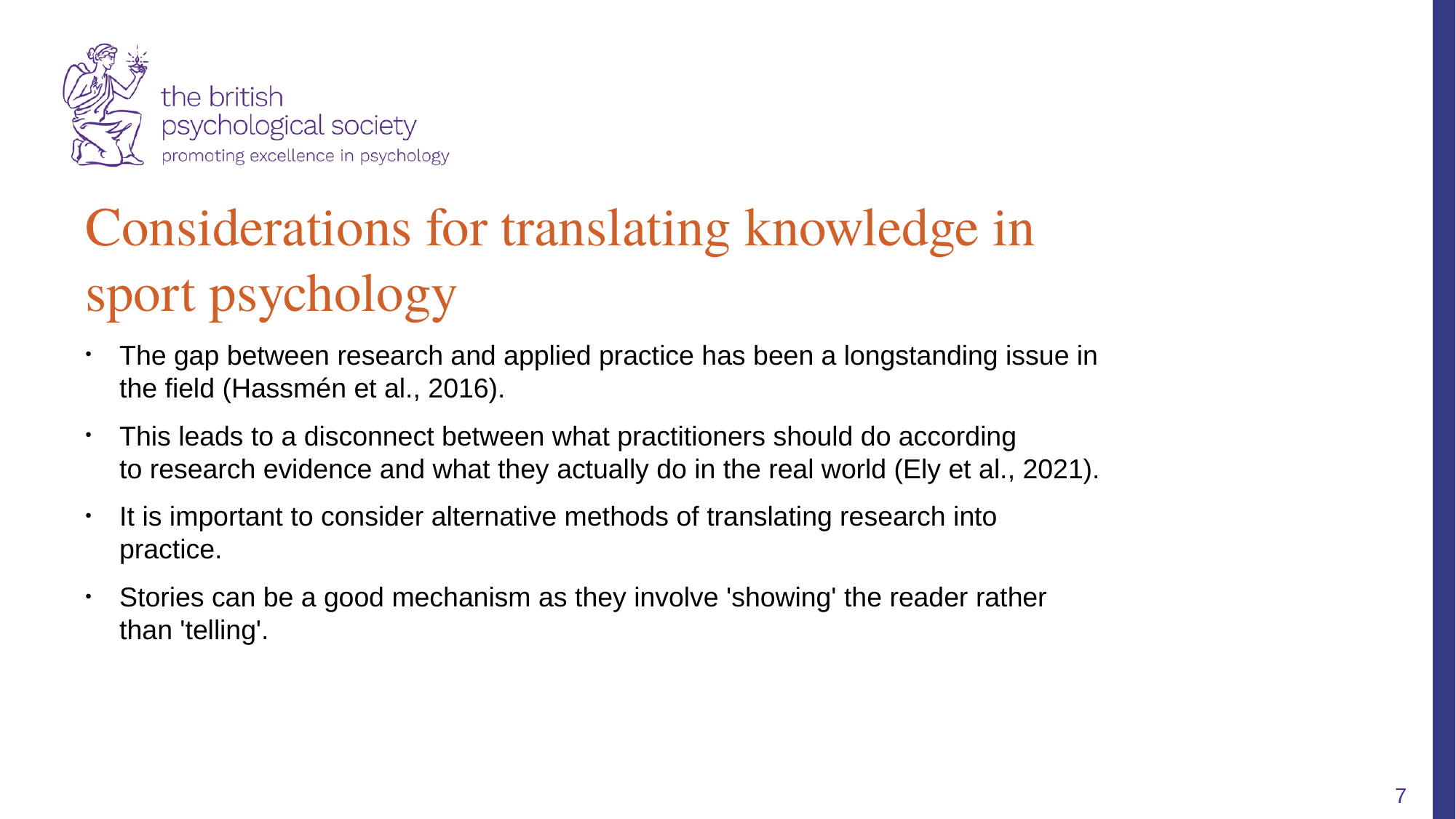

Considerations for translating knowledge in sport psychology
The gap between research and applied practice has been a longstanding issue in the field (Hassmén et al., 2016).
This leads to a disconnect between what practitioners should do according to research evidence and what they actually do in the real world (Ely et al., 2021).
It is important to consider alternative methods of translating research into practice.
Stories can be a good mechanism as they involve 'showing' the reader rather than 'telling'.